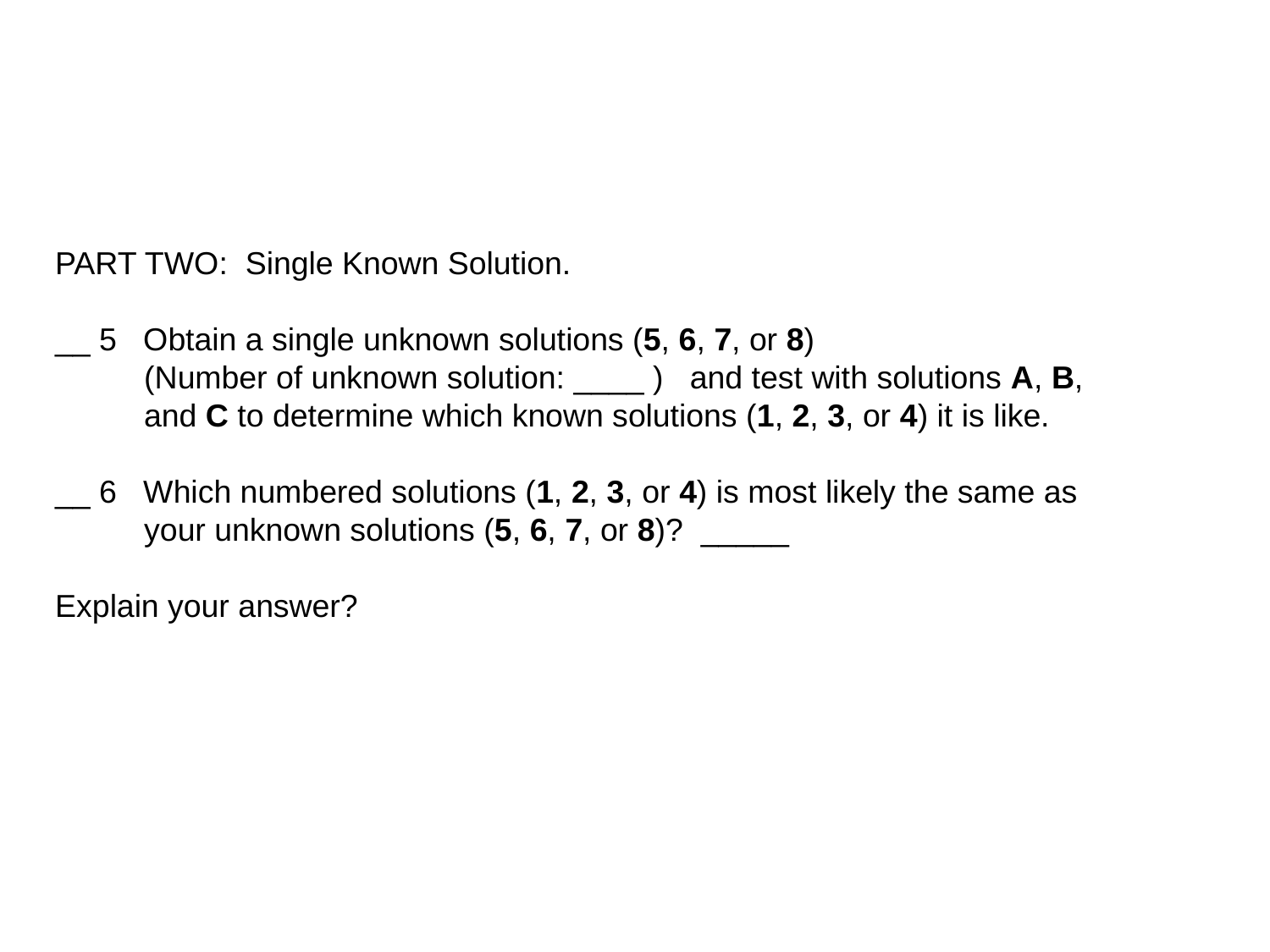

#
PART TWO:  Single Known Solution.

__ 5   Obtain a single unknown solutions (5, 6, 7, or 8)
          (Number of unknown solution: ____ )   and test with solutions A, B,
          and C to determine which known solutions (1, 2, 3, or 4) it is like.

__ 6   Which numbered solutions (1, 2, 3, or 4) is most likely the same as
          your unknown solutions (5, 6, 7, or 8)?  _____

Explain your answer?